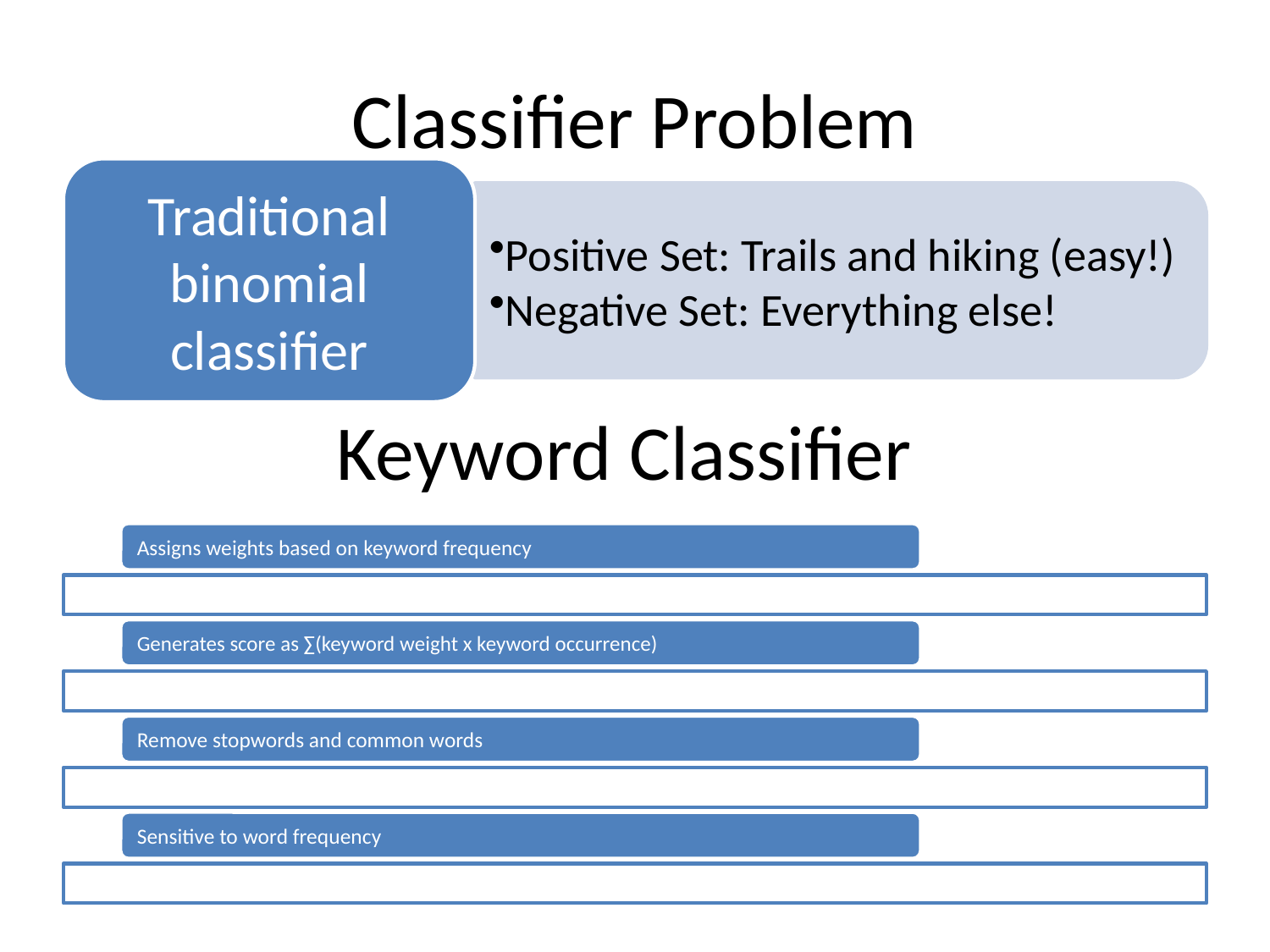

Classifier Problem
Traditional binomial classifier
Positive Set: Trails and hiking (easy!)
Negative Set: Everything else!
# Keyword Classifier
Assigns weights based on keyword frequency
Generates score as ∑(keyword weight x keyword occurrence)
Remove stopwords and common words
Sensitive to word frequency